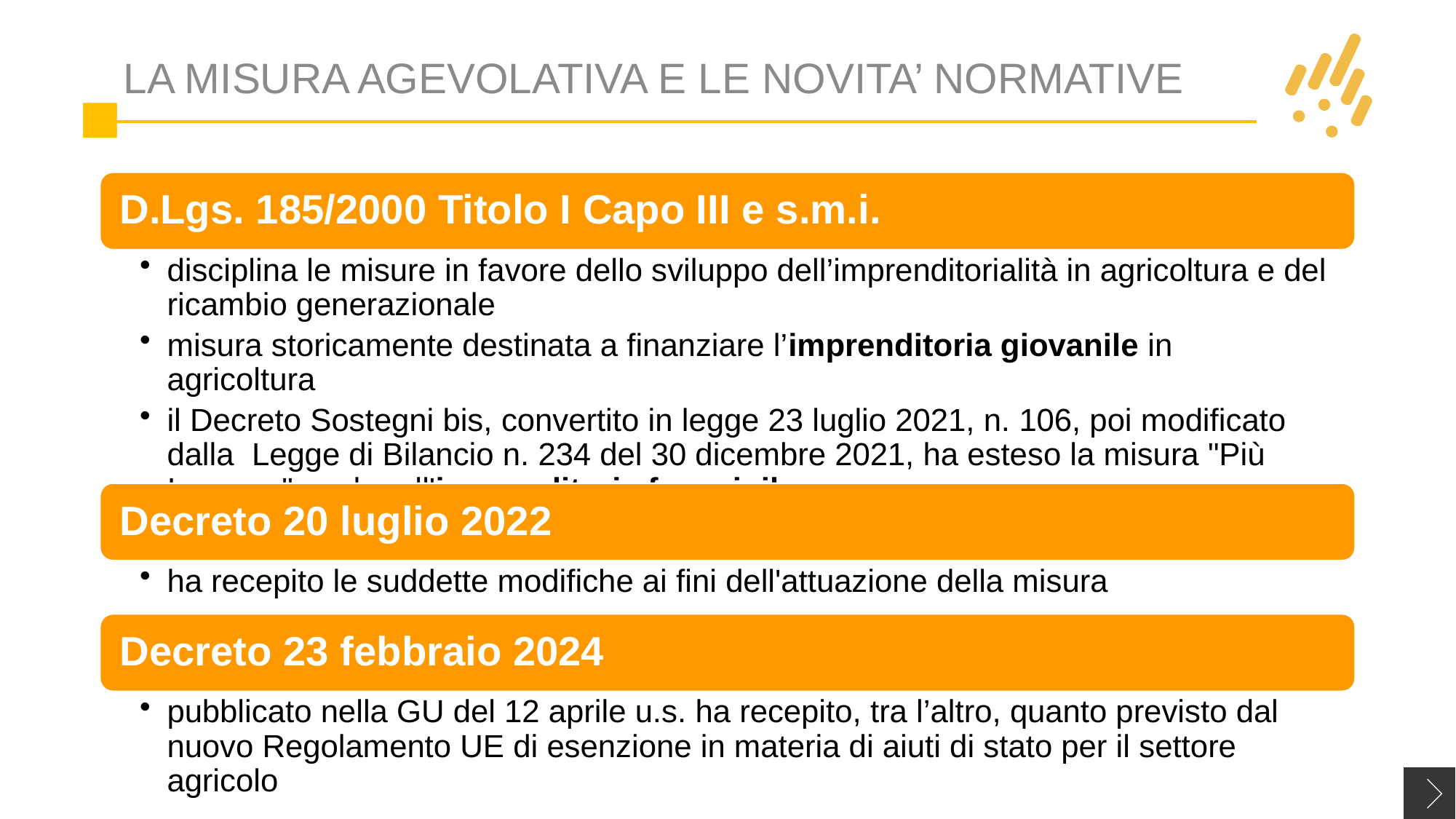

# LA MISURA agevolativa E LE NOVITA’ NORMATIVE
D.Lgs. 185/2000 Titolo I Capo III e s.m.i.
disciplina le misure in favore dello sviluppo dell’imprenditorialità in agricoltura e del ricambio generazionale
misura storicamente destinata a finanziare l’imprenditoria giovanile in agricoltura
il Decreto Sostegni bis, convertito in legge 23 luglio 2021, n. 106, poi modificato dalla  Legge di Bilancio n. 234 del 30 dicembre 2021, ha esteso la misura "Più Impresa" anche all'imprenditoria femminile
Decreto 20 luglio 2022
ha recepito le suddette modifiche ai fini dell'attuazione della misura
Decreto 23 febbraio 2024
pubblicato nella GU del 12 aprile u.s. ha recepito, tra l’altro, quanto previsto dal nuovo Regolamento UE di esenzione in materia di aiuti di stato per il settore agricolo